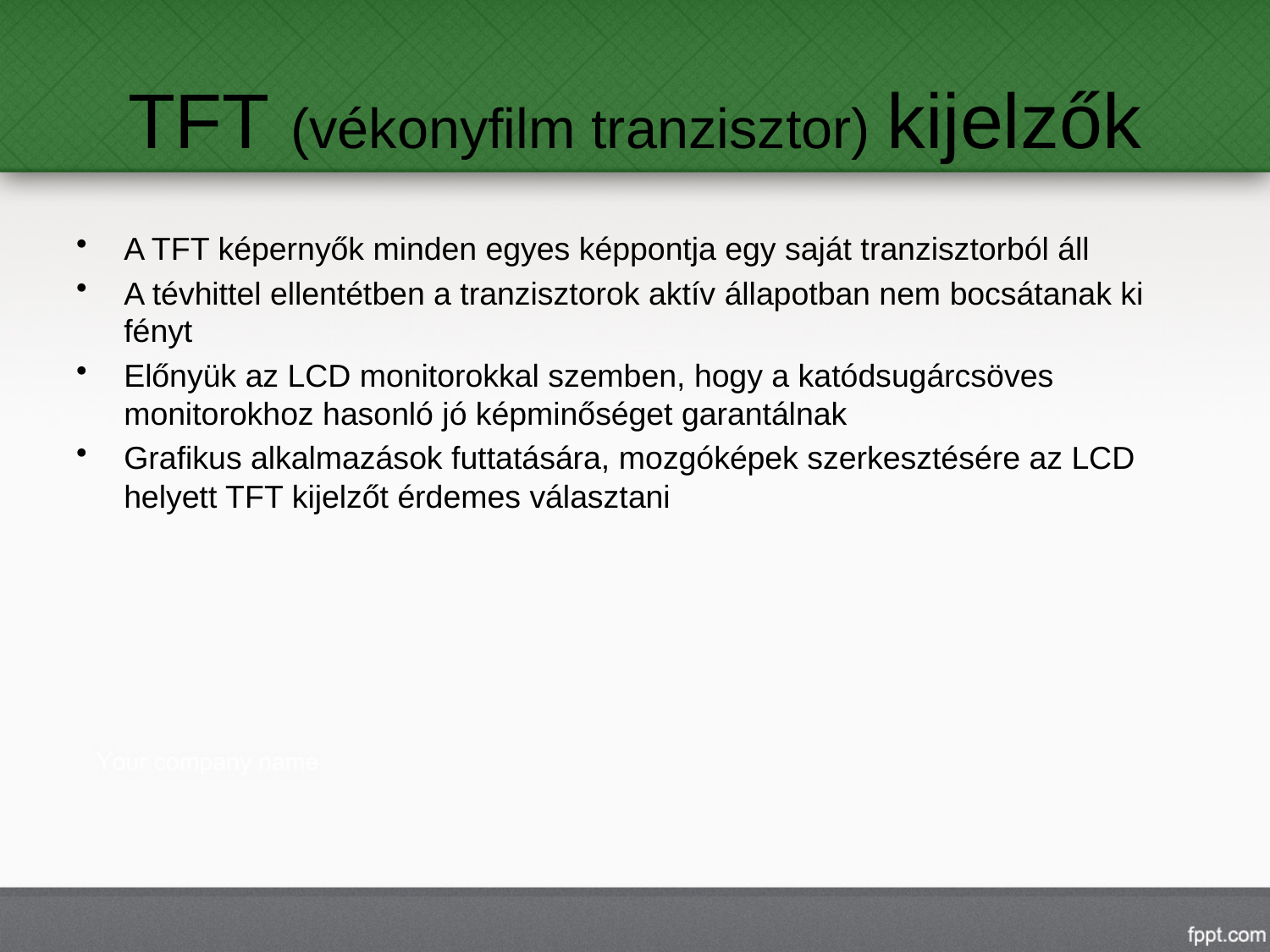

# TFT (vékonyfilm tranzisztor) kijelzők
A TFT képernyők minden egyes képpontja egy saját tranzisztorból áll
A tévhittel ellentétben a tranzisztorok aktív állapotban nem bocsátanak ki fényt
Előnyük az LCD monitorokkal szemben, hogy a katódsugárcsöves monitorokhoz hasonló jó képminőséget garantálnak
Grafikus alkalmazások futtatására, mozgóképek szerkesztésére az LCD helyett TFT kijelzőt érdemes választani